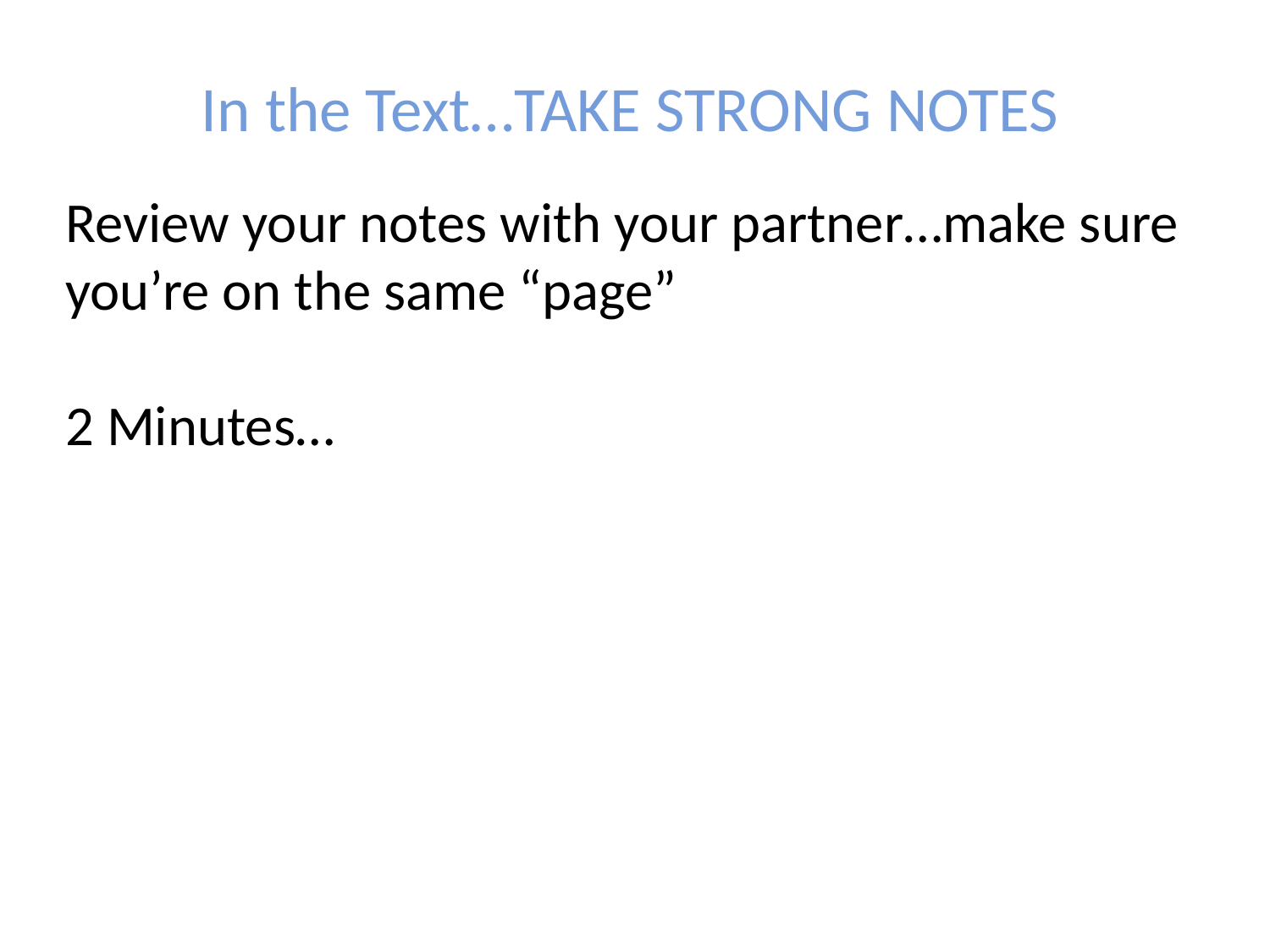

In the Text…TAKE STRONG NOTES
Review your notes with your partner…make sure you’re on the same “page”

2 Minutes…